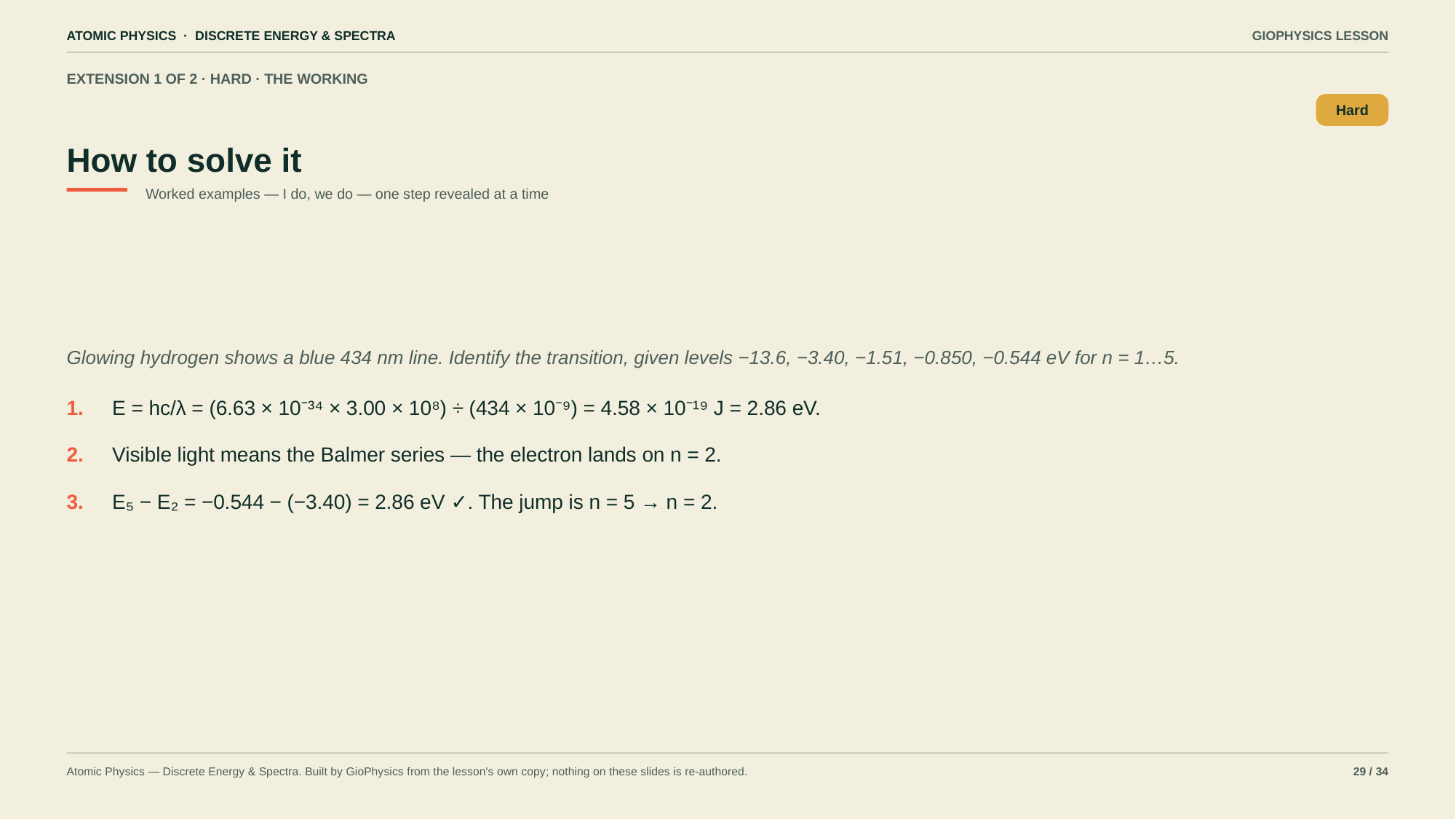

ATOMIC PHYSICS  ·  DISCRETE ENERGY & SPECTRA
GIOPHYSICS LESSON

EXTENSION 1 OF 2 · HARD · THE WORKING
How to solve it

Hard
Worked examples — I do, we do — one step revealed at a time

Glowing hydrogen shows a blue 434 nm line. Identify the transition, given levels −13.6, −3.40, −1.51, −0.850, −0.544 eV for n = 1…5.
1.
E = hc/λ = (6.63 × 10⁻³⁴ × 3.00 × 10⁸) ÷ (434 × 10⁻⁹) = 4.58 × 10⁻¹⁹ J = 2.86 eV.
2.
Visible light means the Balmer series — the electron lands on n = 2.
3.
E₅ − E₂ = −0.544 − (−3.40) = 2.86 eV ✓. The jump is n = 5 → n = 2.

Atomic Physics — Discrete Energy & Spectra. Built by GioPhysics from the lesson's own copy; nothing on these slides is re-authored.
29 / 34